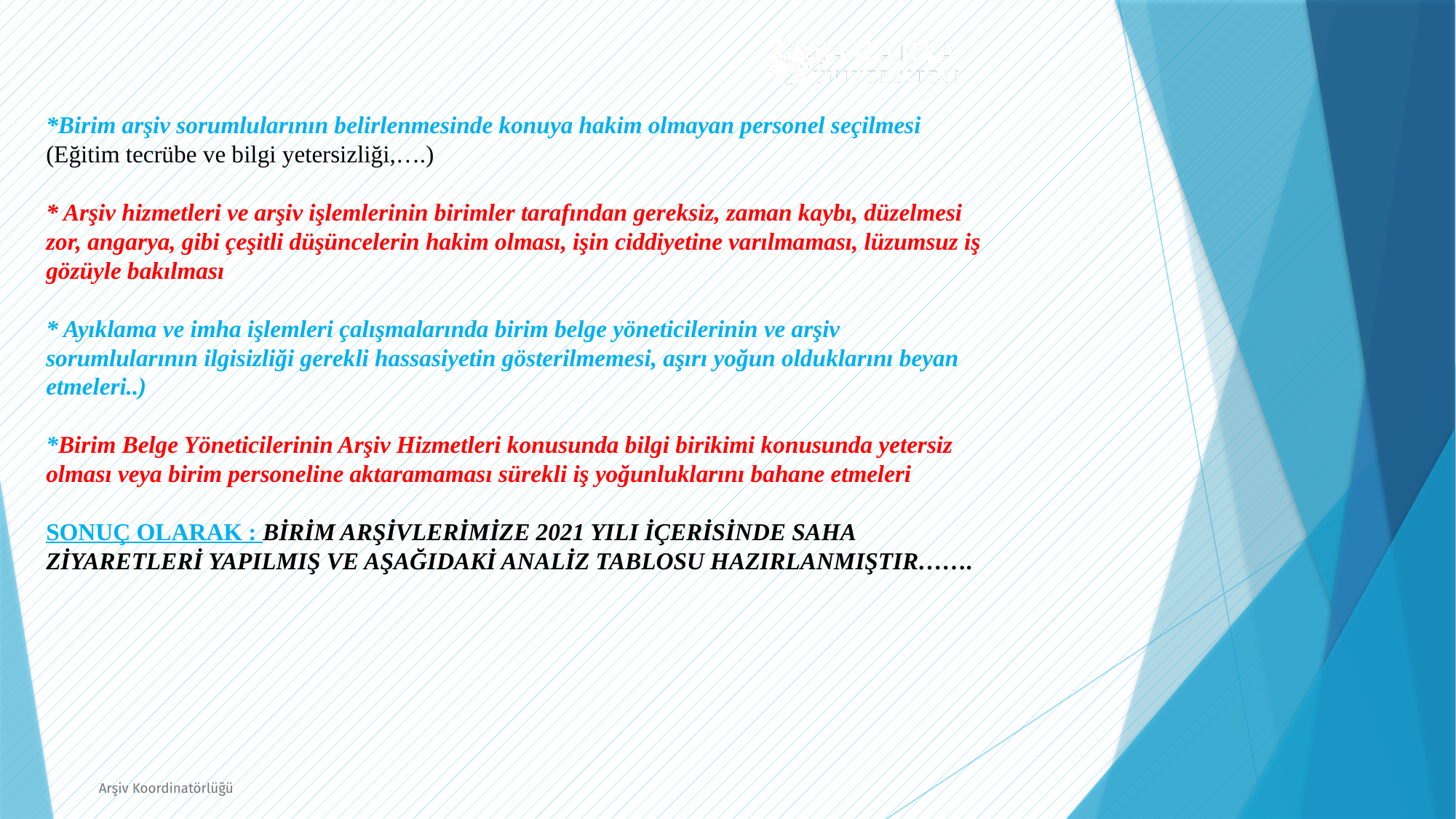

#
*Birim arşiv sorumlularının belirlenmesinde konuya hakim olmayan personel seçilmesi
(Eğitim tecrübe ve bilgi yetersizliği,….)

* Arşiv hizmetleri ve arşiv işlemlerinin birimler tarafından gereksiz, zaman kaybı, düzelmesi zor, angarya, gibi çeşitli düşüncelerin hakim olması, işin ciddiyetine varılmaması, lüzumsuz iş gözüyle bakılması

* Ayıklama ve imha işlemleri çalışmalarında birim belge yöneticilerinin ve arşiv sorumlularının ilgisizliği gerekli hassasiyetin gösterilmemesi, aşırı yoğun olduklarını beyan etmeleri..)

*Birim Belge Yöneticilerinin Arşiv Hizmetleri konusunda bilgi birikimi konusunda yetersiz olması veya birim personeline aktaramaması sürekli iş yoğunluklarını bahane etmeleri

SONUÇ OLARAK : BİRİM ARŞİVLERİMİZE 2021 YILI İÇERİSİNDE SAHA ZİYARETLERİ YAPILMIŞ VE AŞAĞIDAKİ ANALİZ TABLOSU HAZIRLANMIŞTIR…….